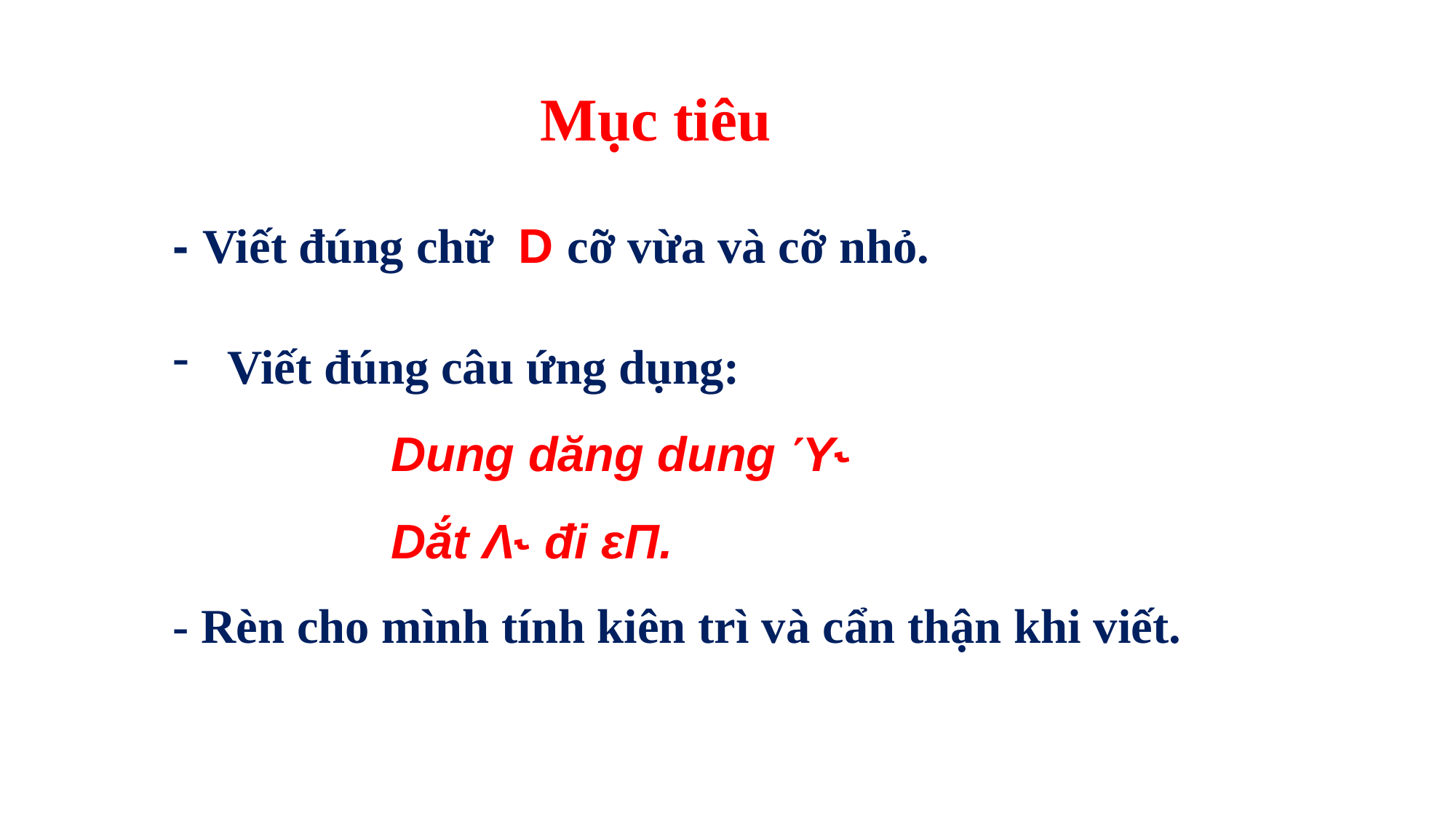

Mục tiêu
- Viết đúng chữ  D cỡ vừa và cỡ nhỏ.
Viết đúng câu ứng dụng:
	  	Dung dăng dung Ύ˞
		Dắt Λ˞ đi εΠ.
- Rèn cho mình tính kiên trì và cẩn thận khi viết.